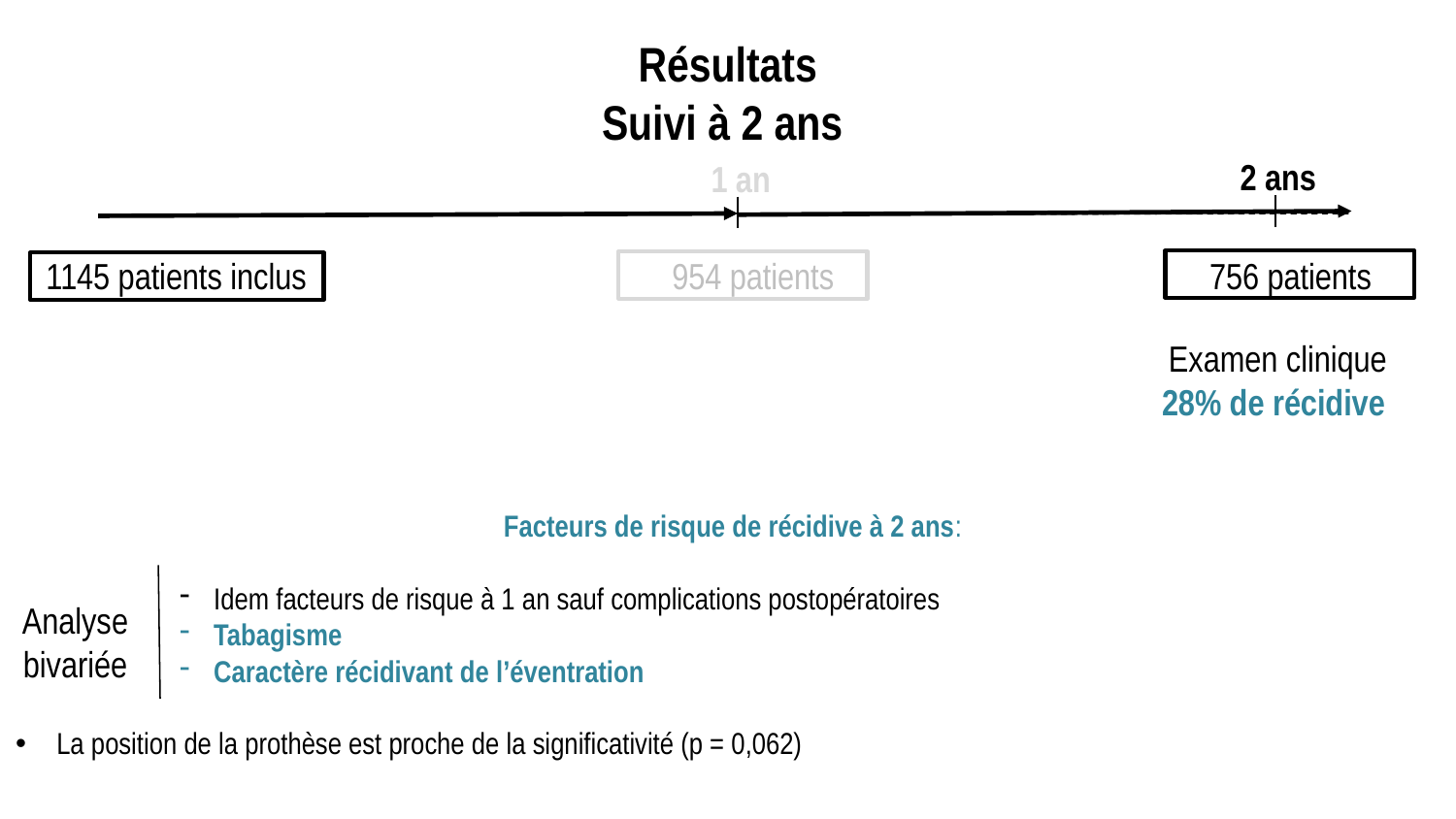

Résultats
Suivi à 2 ans
2 ans
1 an
1145 patients inclus

954 patients

756 patients

Examen clinique
28% de récidive
Facteurs de risque de récidive à 2 ans:

Idem facteurs de risque à 1 an sauf complications postopératoires
Tabagisme
Caractère récidivant de l’éventration

La position de la prothèse est proche de la significativité (p = 0,062)
Analyse bivariée